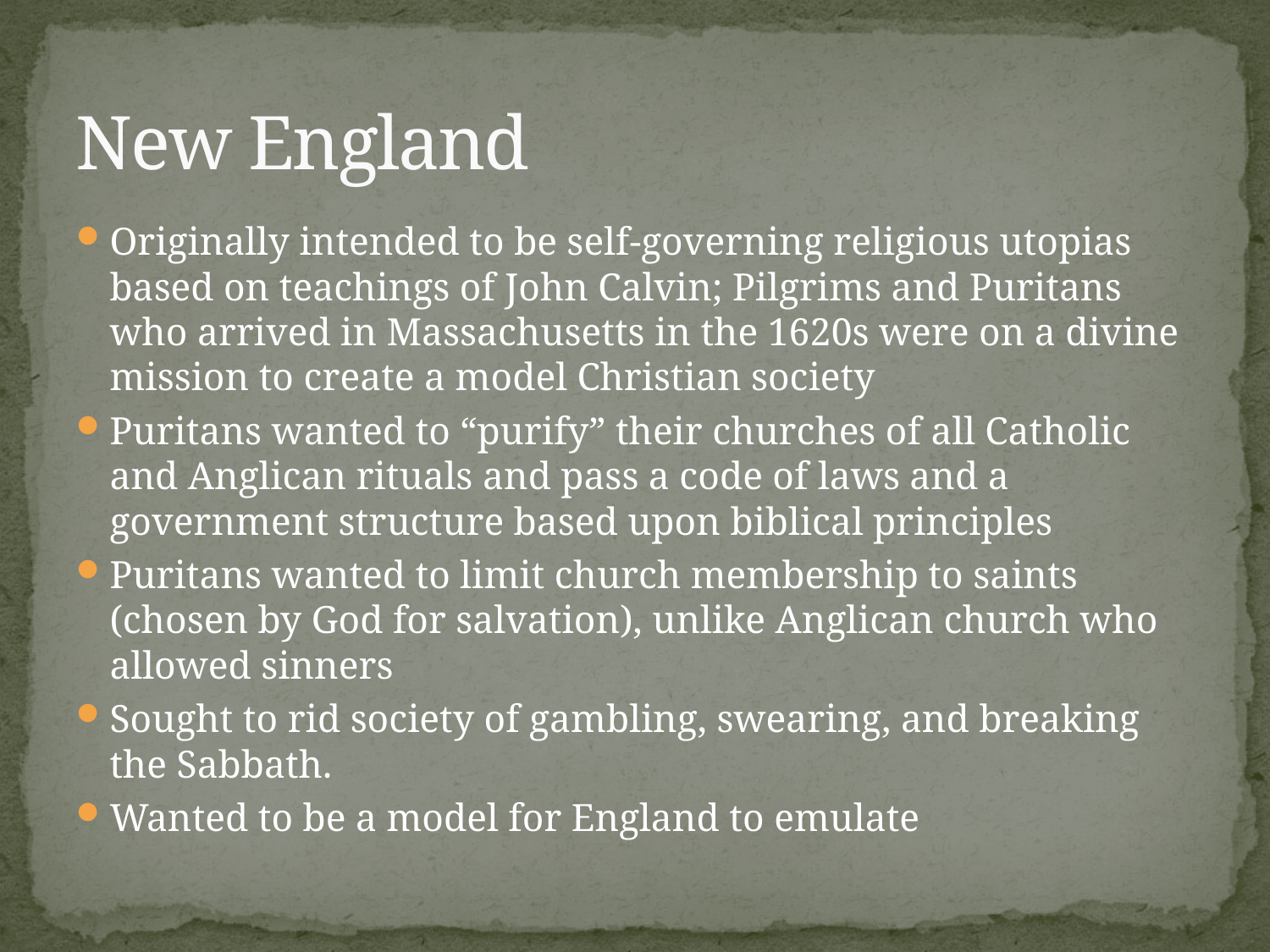

# New England
Originally intended to be self-governing religious utopias based on teachings of John Calvin; Pilgrims and Puritans who arrived in Massachusetts in the 1620s were on a divine mission to create a model Christian society
Puritans wanted to “purify” their churches of all Catholic and Anglican rituals and pass a code of laws and a government structure based upon biblical principles
Puritans wanted to limit church membership to saints (chosen by God for salvation), unlike Anglican church who allowed sinners
Sought to rid society of gambling, swearing, and breaking the Sabbath.
Wanted to be a model for England to emulate